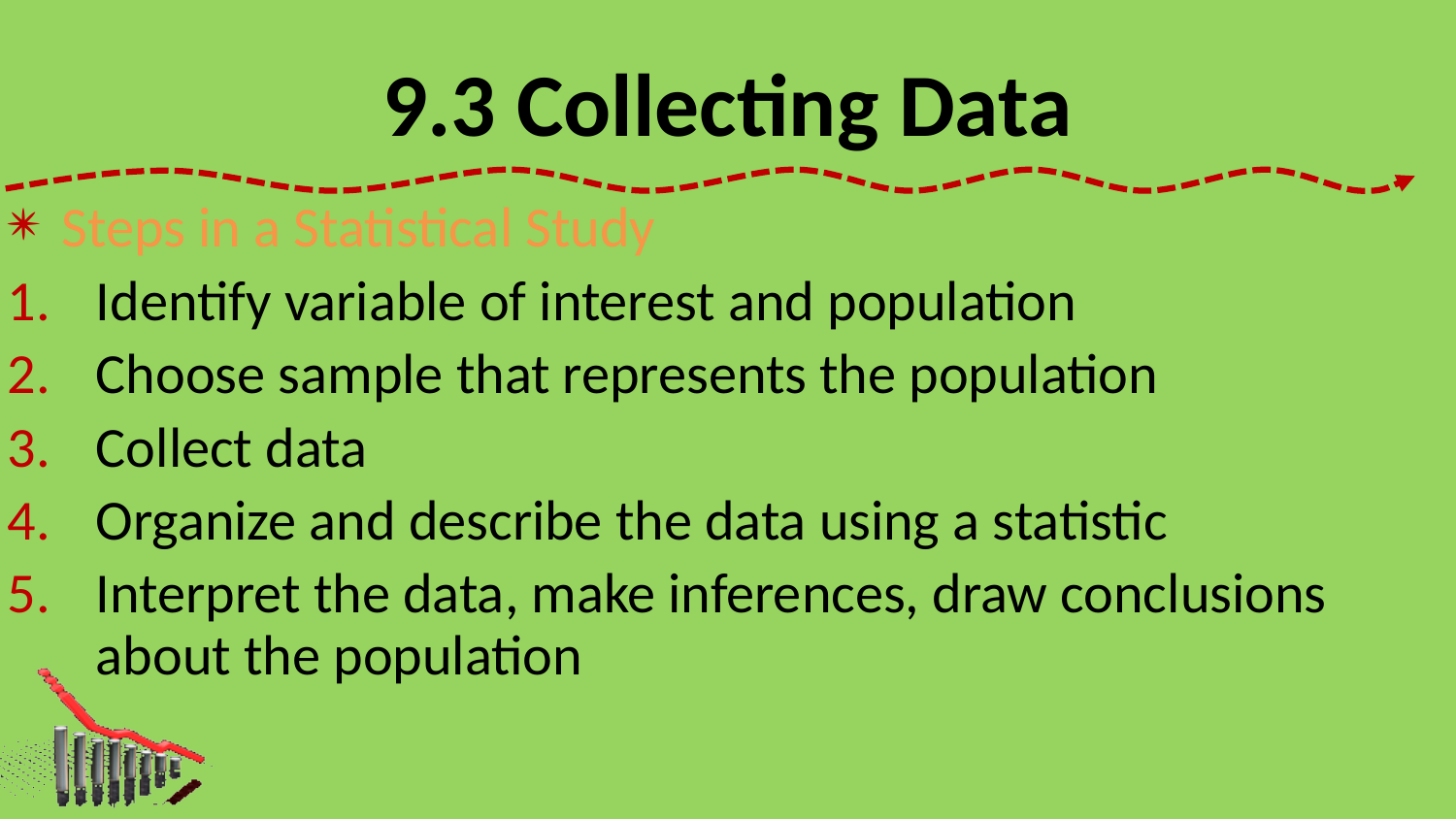

# 9.3 Collecting Data
Steps in a Statistical Study
Identify variable of interest and population
Choose sample that represents the population
Collect data
Organize and describe the data using a statistic
Interpret the data, make inferences, draw conclusions about the population